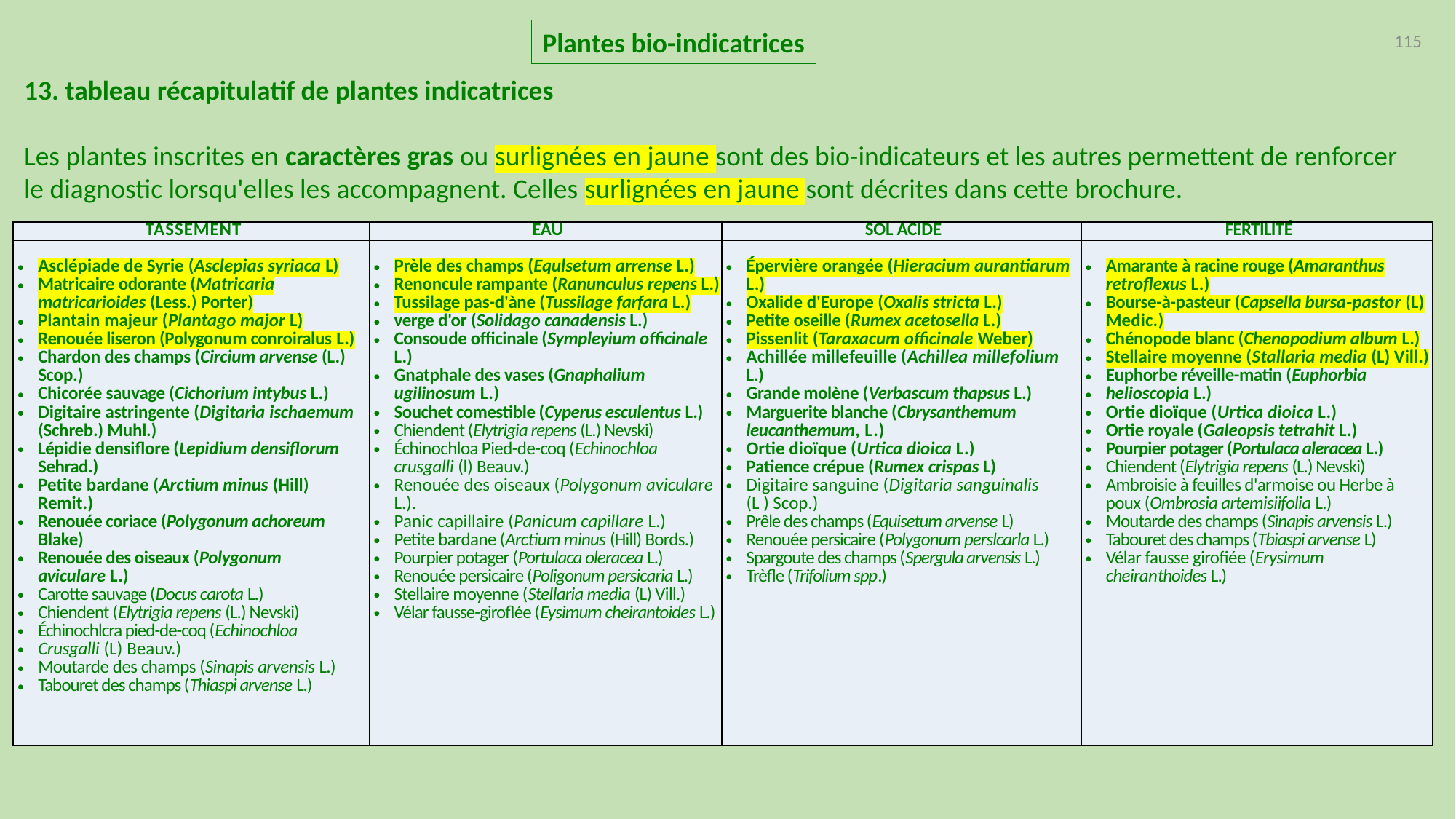

Plantes bio-indicatrices
115
13. tableau récapitulatif de plantes indicatrices

Les plantes inscrites en caractères gras ou surlignées en jaune sont des bio-indicateurs et les autres permettent de renforcer le diagnostic lorsqu'elles les accompagnent. Celles surlignées en jaune sont décrites dans cette brochure.
| TASSEMENT | EAU | SOL ACIDE | FERTILITÉ |
| --- | --- | --- | --- |
| Asclépiade de Syrie (Asclepias syriaca L) Matricaire odorante (Matricaria matricarioides (Less.) Porter) Plantain majeur (Plantago major L) Renouée liseron (Polygonum conroiralus L.) Chardon des champs (Circium arvense (L.) Scop.) Chicorée sauvage (Cichorium intybus L.) Digitaire astringente (Digitaria ischaemum (Schreb.) Muhl.) Lépidie densiflore (Lepidium densiflorum Sehrad.) Petite bardane (Arctium minus (Hill) Remit.) Renouée coriace (Polygonum achoreum Blake)  Renouée des oiseaux (Polygonum aviculare L.) Carotte sauvage (Docus carota L.) Chiendent (Elytrigia repens (L.) Nevski) Échinochlcra pied-de-coq (Echinochloa Crusgalli (L) Beauv.) Moutarde des champs (Sinapis arvensis L.) Tabouret des champs (Thiaspi arvense L.) | Prèle des champs (Equlsetum arrense L.) Renoncule rampante (Ranunculus repens L.) Tussilage pas-d'àne (Tussilage farfara L.) verge d'or (Solidago canadensis L.) Consoude officinale (Sympleyium officinale L.) Gnatphale des vases (Gnaphalium ugilinosum L.) Souchet comestible (Cyperus esculentus L.) Chiendent (Elytrigia repens (L.) Nevski) Échinochloa Pied-de-coq (Echinochloa crusgalli (l) Beauv.) Renouée des oiseaux (Polygonum aviculare L.). Panic capillaire (Panicum capillare L.) Petite bardane (Arctium minus (Hill) Bords.) Pourpier potager (Portulaca oleracea L.) Renouée persicaire (Poligonum persicaria L.) Stellaire moyenne (Stellaria media (L) Vill.) Vélar fausse-giroflée (Eysimurn cheirantoides L.) | Épervière orangée (Hieracium aurantiarum L.) Oxalide d'Europe (Oxalis stricta L.) Petite oseille (Rumex acetosella L.) Pissenlit (Taraxacum officinale Weber) Achillée millefeuille (Achillea millefolium L.) Grande molène (Verbascum thapsus L.) Marguerite blanche (Cbrysanthemum leucanthemum, L.) Ortie dioïque (Urtica dioica L.) Patience crépue (Rumex crispas L) Digitaire sanguine (Digitaria sanguinalis (L ) Scop.) Prêle des champs (Equisetum arvense L) Renouée persicaire (Polygonum perslcarla L.) Spargoute des champs (Spergula arvensis L.) Trèfle (Trifolium spp.) | Amarante à racine rouge (Amaranthus retroflexus L.) Bourse-à-pasteur (Capsella bursa‑pastor (L) Medic.) Chénopode blanc (Chenopodium album L.) Stellaire moyenne (Stallaria media (L) Vill.) Euphorbe réveille-matin (Euphorbia helioscopia L.) Ortie dioïque (Urtica dioica L.) Ortie royale (Galeopsis tetrahit L.) Pourpier potager (Portulaca aleracea L.) Chiendent (Elytrigia repens (L.) Nevski) Ambroisie à feuilles d'armoise ou Herbe à poux (Ombrosia artemisiifolia L.) Moutarde des champs (Sinapis arvensis L.) Tabouret des champs (Tbiaspi arvense L) Vélar fausse girofiée (Erysimum cheiranthoides L.) |